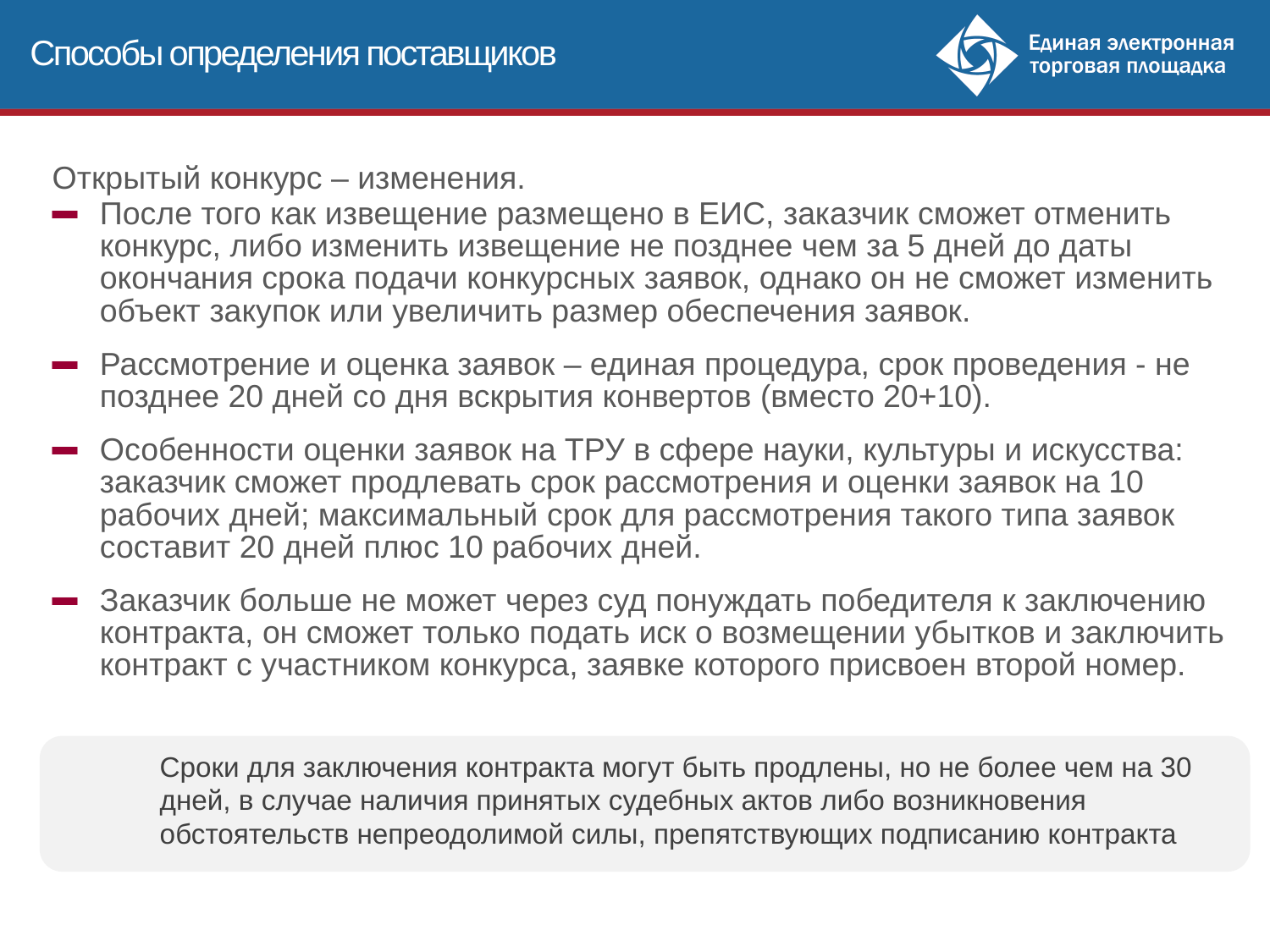

Способы определения поставщиков
Открытый конкурс – изменения.
После того как извещение размещено в ЕИС, заказчик сможет отменить конкурс, либо изменить извещение не позднее чем за 5 дней до даты окончания срока подачи конкурсных заявок, однако он не сможет изменить объект закупок или увеличить размер обеспечения заявок.
Рассмотрение и оценка заявок – единая процедура, срок проведения - не позднее 20 дней со дня вскрытия конвертов (вместо 20+10).
Особенности оценки заявок на ТРУ в сфере науки, культуры и искусства: заказчик сможет продлевать срок рассмотрения и оценки заявок на 10 рабочих дней; максимальный срок для рассмотрения такого типа заявок составит 20 дней плюс 10 рабочих дней.
Заказчик больше не может через суд понуждать победителя к заключению контракта, он сможет только подать иск о возмещении убытков и заключить контракт с участником конкурса, заявке которого присвоен второй номер.
Сроки для заключения контракта могут быть продлены, но не более чем на 30 дней, в случае наличия принятых судебных актов либо возникновения обстоятельств непреодолимой силы, препятствующих подписанию контракта